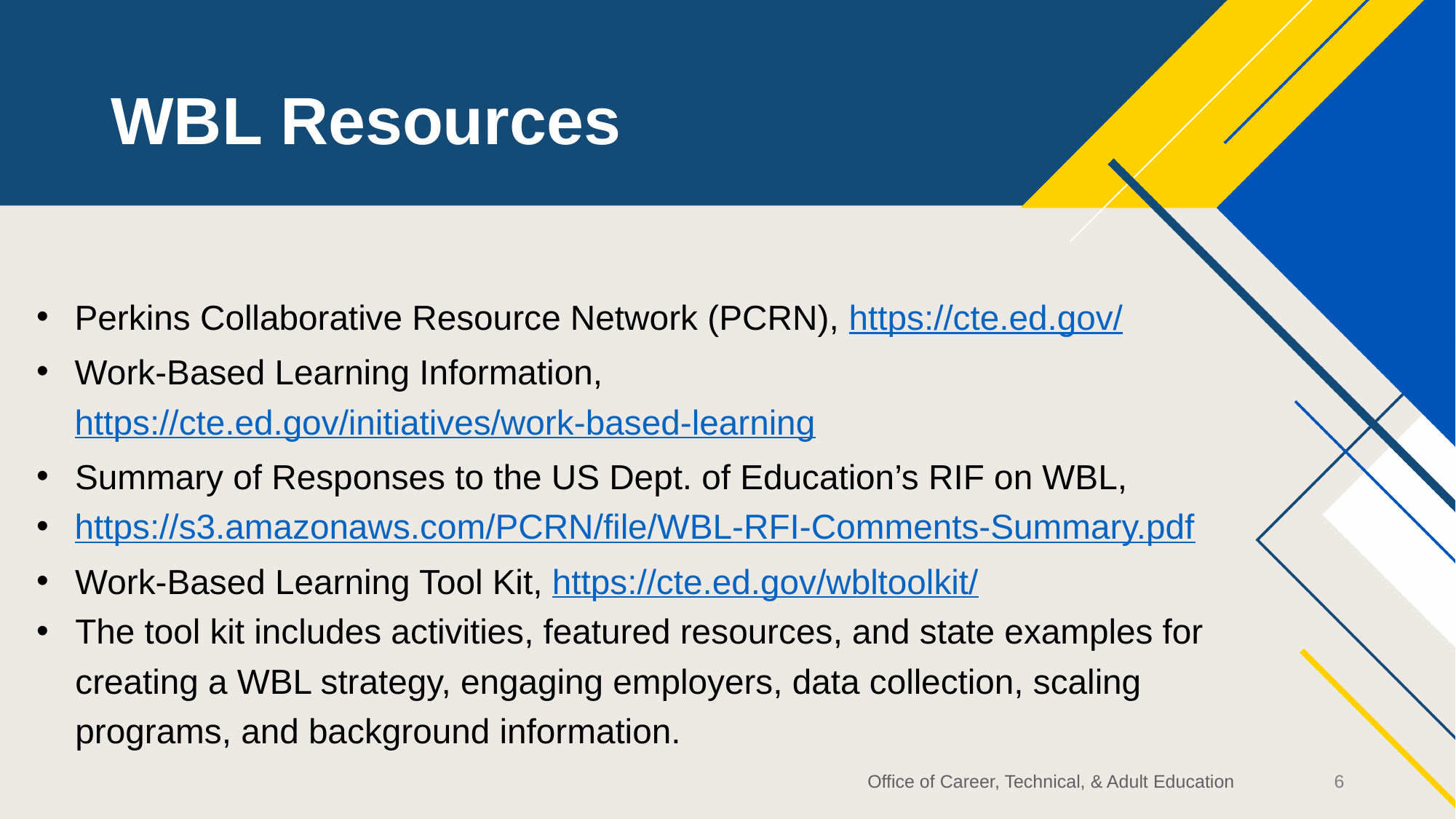

# WBL Resources

Perkins Collaborative Resource Network (PCRN), https://cte.ed.gov/
Work-Based Learning Information, https://cte.ed.gov/initiatives/work-based-learning
Summary of Responses to the US Dept. of Education’s RIF on WBL,
https://s3.amazonaws.com/PCRN/file/WBL-RFI-Comments-Summary.pdf
Work-Based Learning Tool Kit, https://cte.ed.gov/wbltoolkit/
The tool kit includes activities, featured resources, and state examples for creating a WBL strategy, engaging employers, data collection, scaling programs, and background information.

Office of Career, Technical, & Adult Education
6